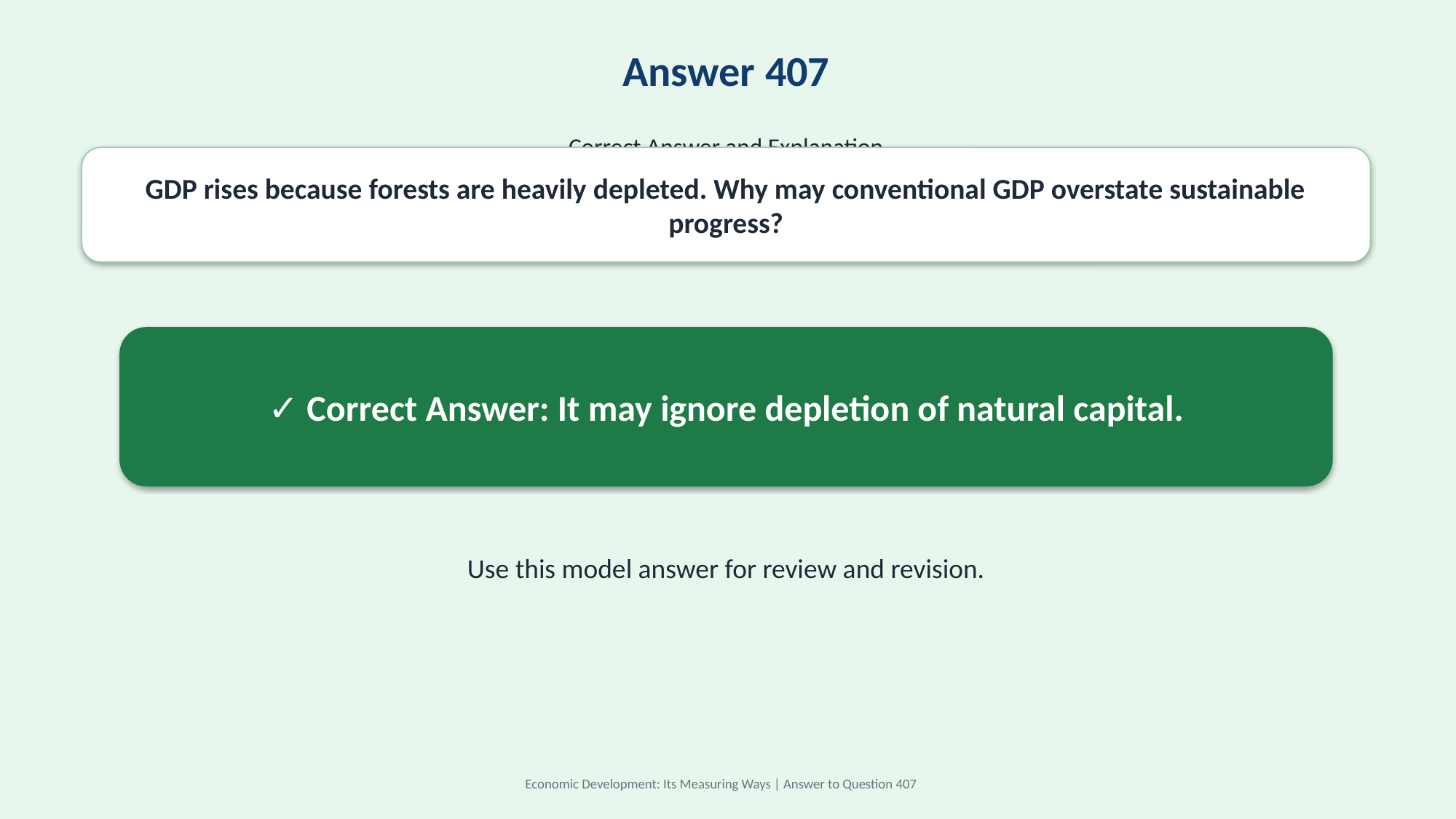

Answer 407
Correct Answer and Explanation
GDP rises because forests are heavily depleted. Why may conventional GDP overstate sustainable progress?
✓ Correct Answer: It may ignore depletion of natural capital.
Use this model answer for review and revision.
Economic Development: Its Measuring Ways | Answer to Question 407